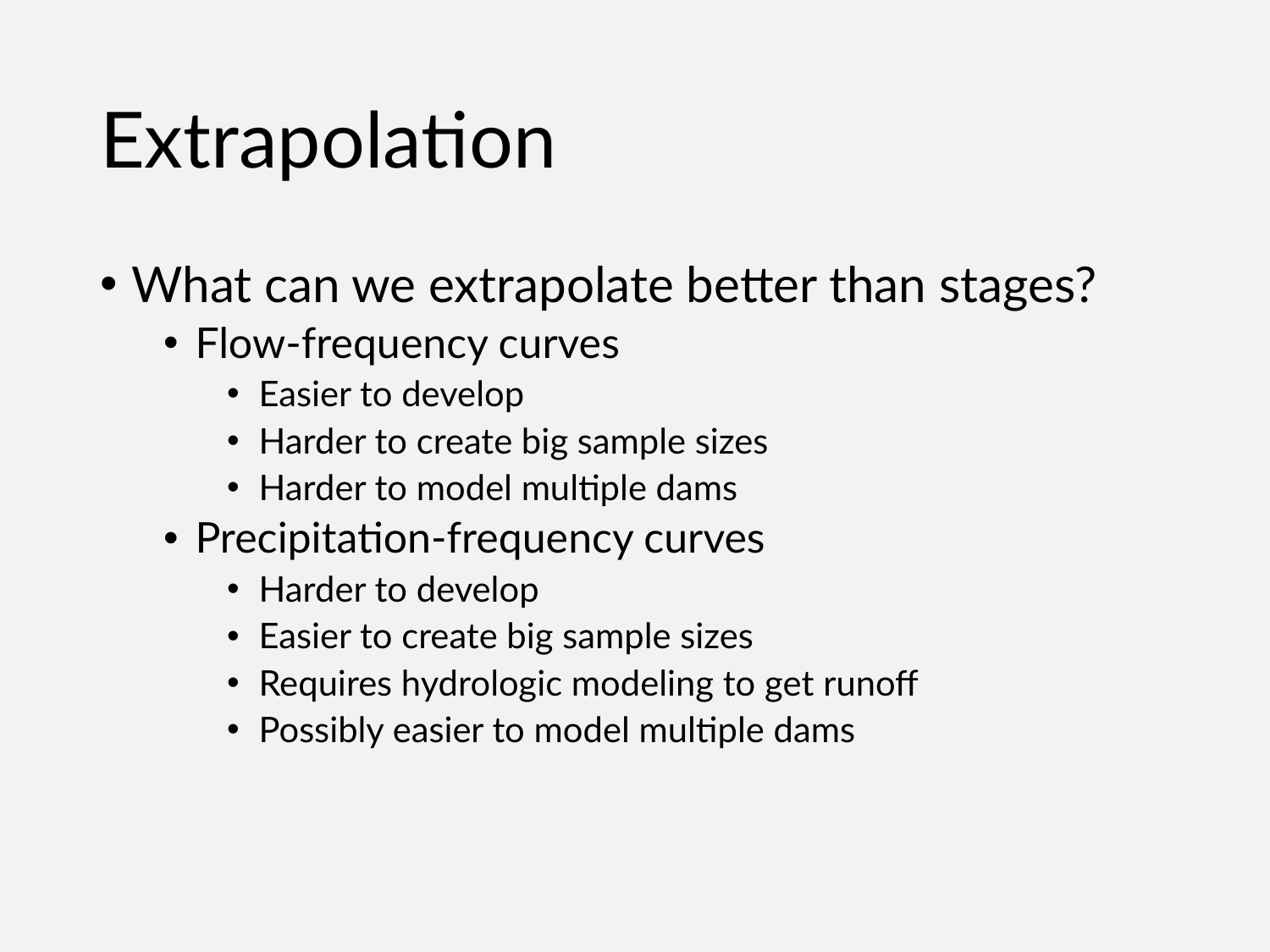

# Extrapolation
What can we extrapolate better than stages?
Flow-frequency curves
Easier to develop
Harder to create big sample sizes
Harder to model multiple dams
Precipitation-frequency curves
Harder to develop
Easier to create big sample sizes
Requires hydrologic modeling to get runoff
Possibly easier to model multiple dams